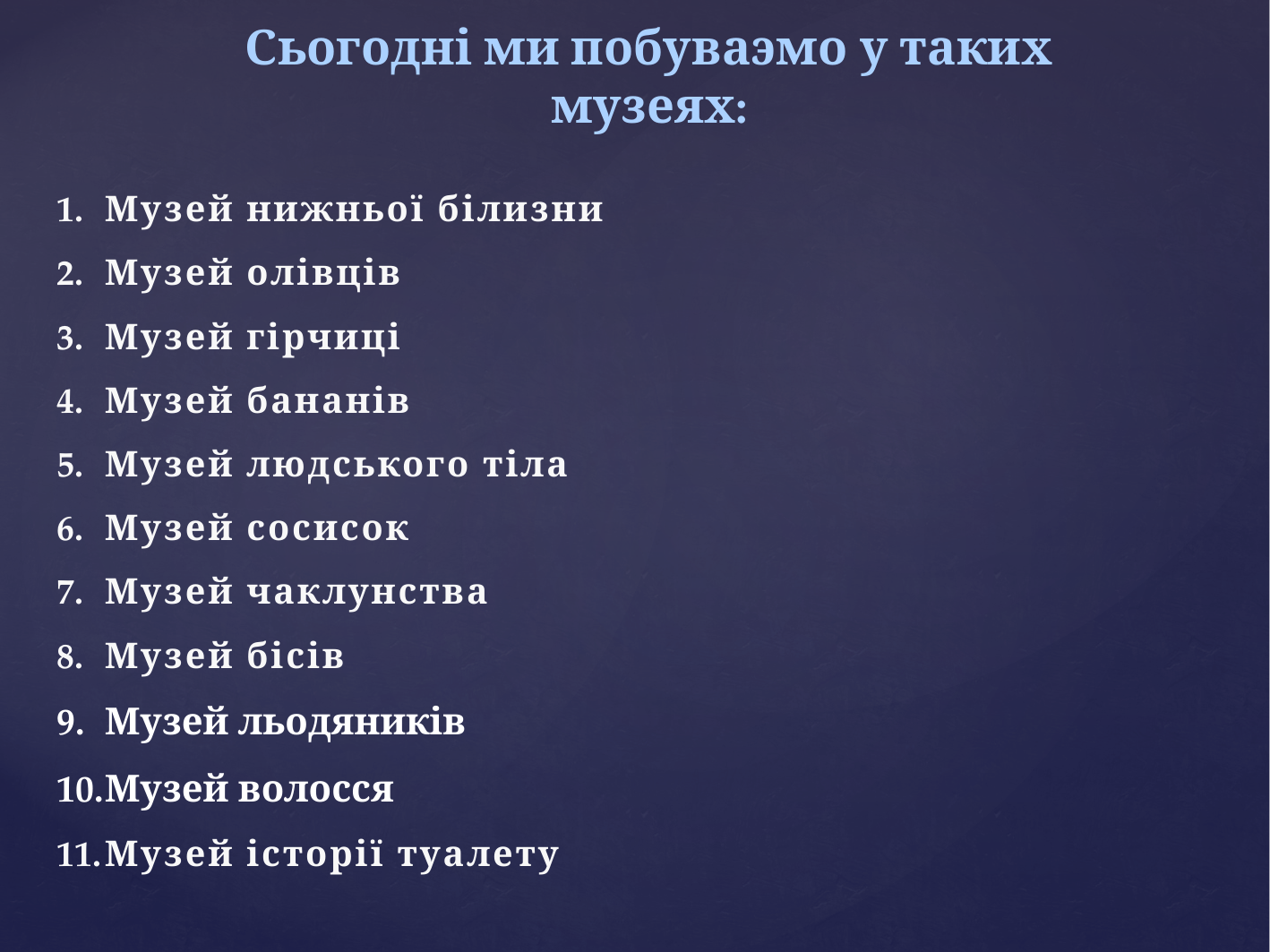

Сьогодні ми побуваэмо у таких музеях:
Музей нижньої білизни
Музей олівців
Музей гірчиці
Музей бананів
Музей людського тіла
Музей сосисок
Музей чаклунства
Музей бісів
Музей льодяників
Музей волосся
Музей історії туалету